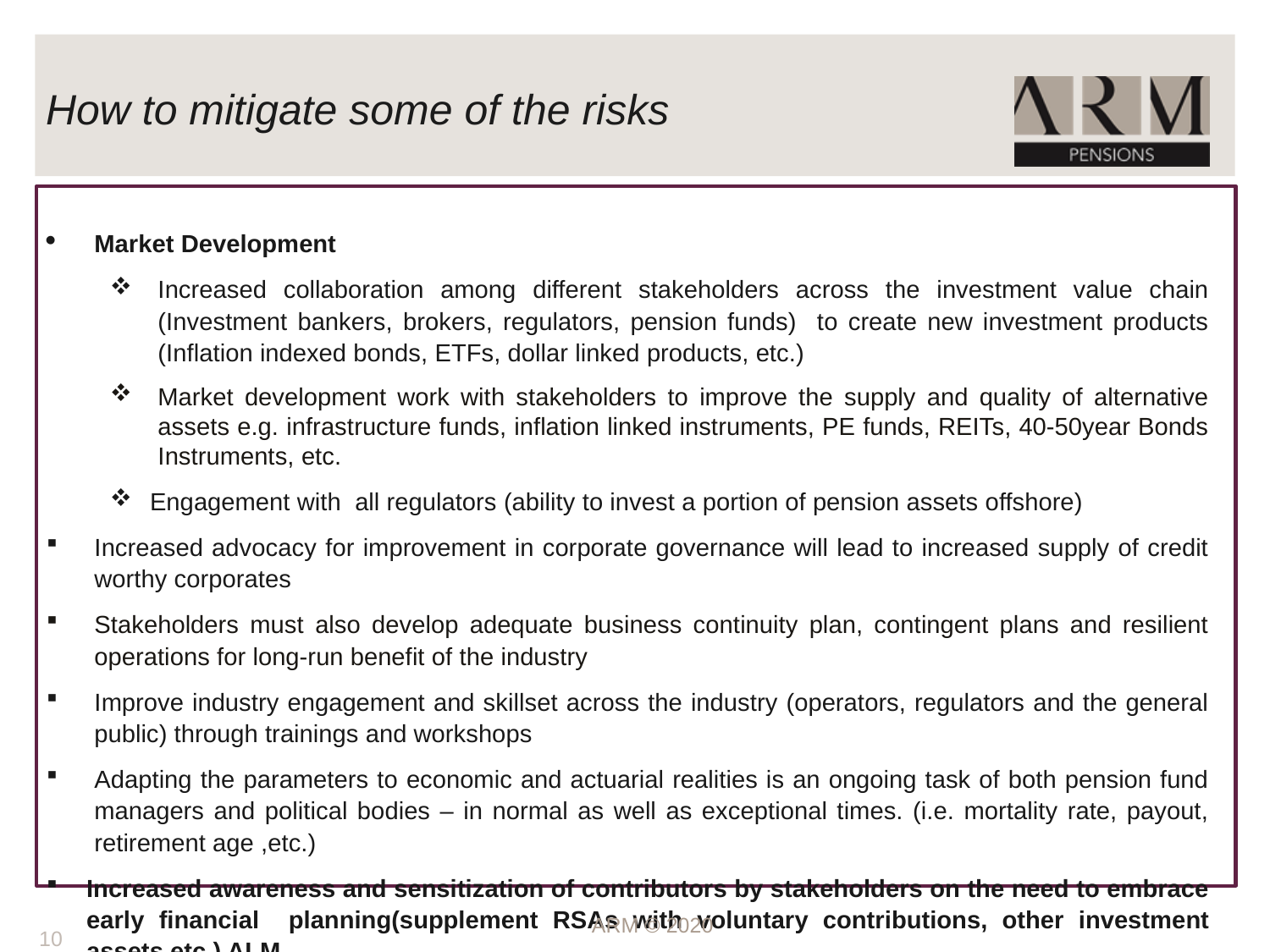

# How to mitigate some of the risks

Market Development
Increased collaboration among different stakeholders across the investment value chain (Investment bankers, brokers, regulators, pension funds)  to create new investment products (Inflation indexed bonds, ETFs, dollar linked products, etc.)
Market development work with stakeholders to improve the supply and quality of alternative assets e.g. infrastructure funds, inflation linked instruments, PE funds, REITs, 40-50year Bonds Instruments, etc.
Engagement with  all regulators (ability to invest a portion of pension assets offshore)
Increased advocacy for improvement in corporate governance will lead to increased supply of credit worthy corporates
Stakeholders must also develop adequate business continuity plan, contingent plans and resilient operations for long-run benefit of the industry
Improve industry engagement and skillset across the industry (operators, regulators and the general public) through trainings and workshops
Adapting the parameters to economic and actuarial realities is an ongoing task of both pension fund managers and political bodies – in normal as well as exceptional times. (i.e. mortality rate, payout, retirement age ,etc.)
Increased awareness and sensitization of contributors by stakeholders on the need to embrace early financial  planning(supplement RSAs with voluntary contributions, other investment assets,etc.) ALM

ARM © 2020